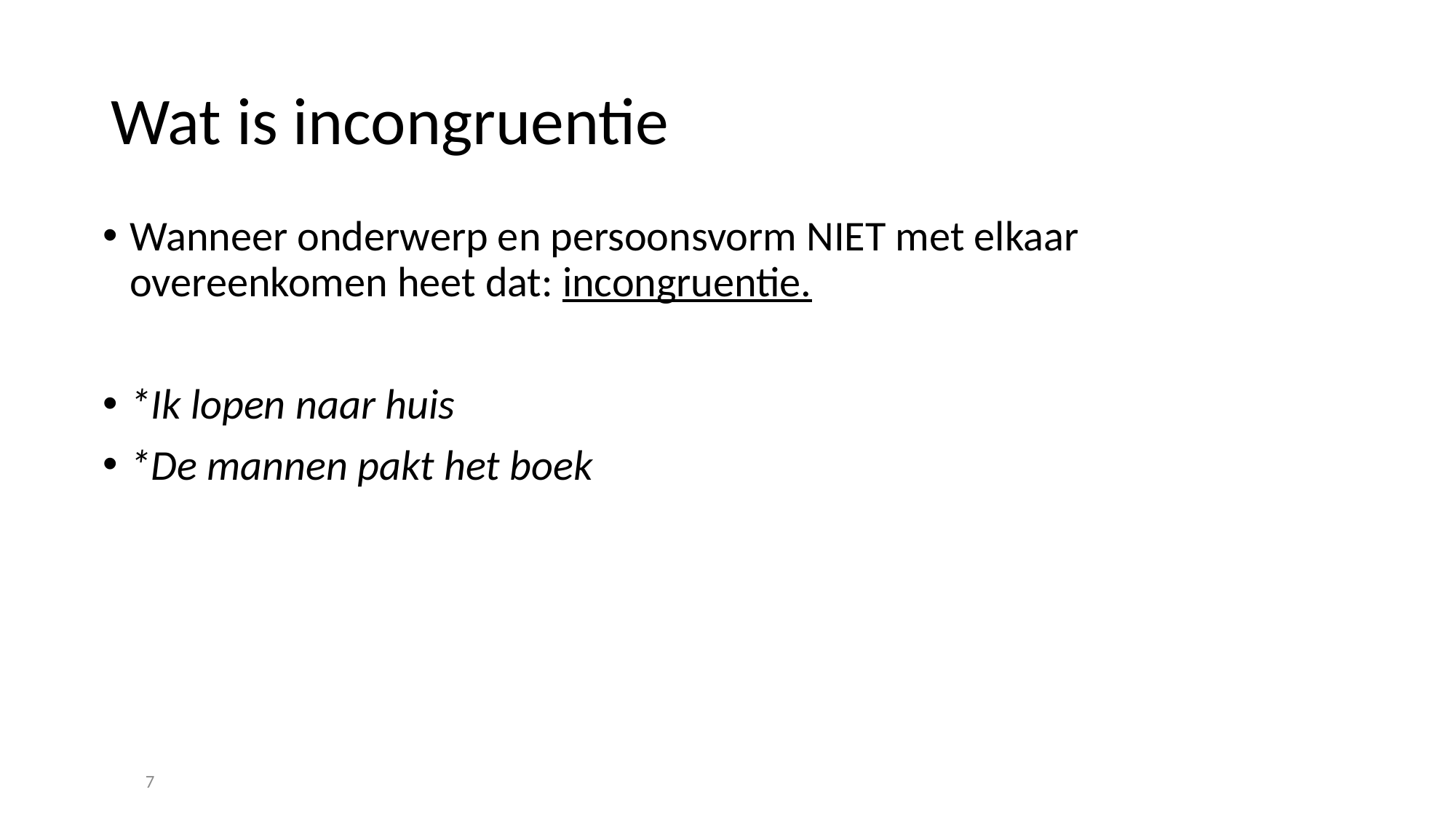

# Wat is incongruentie
Wanneer onderwerp en persoonsvorm NIET met elkaar overeenkomen heet dat: incongruentie.

*Ik lopen naar huis
*De mannen pakt het boek

7